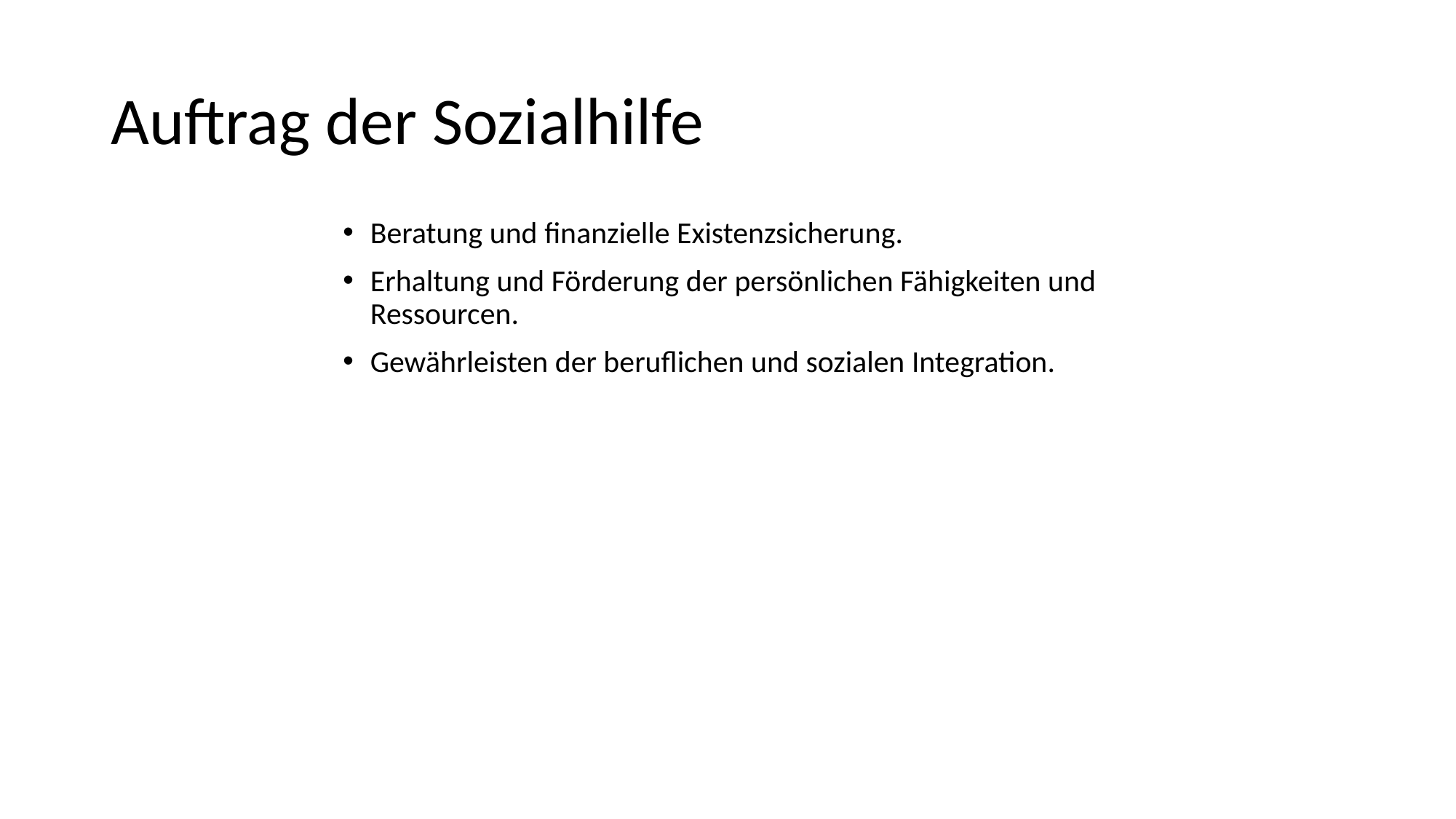

# Auftrag der Sozialhilfe
Beratung und finanzielle Existenzsicherung.
Erhaltung und Förderung der persönlichen Fähigkeiten und Ressourcen.
Gewährleisten der beruflichen und sozialen Integration.